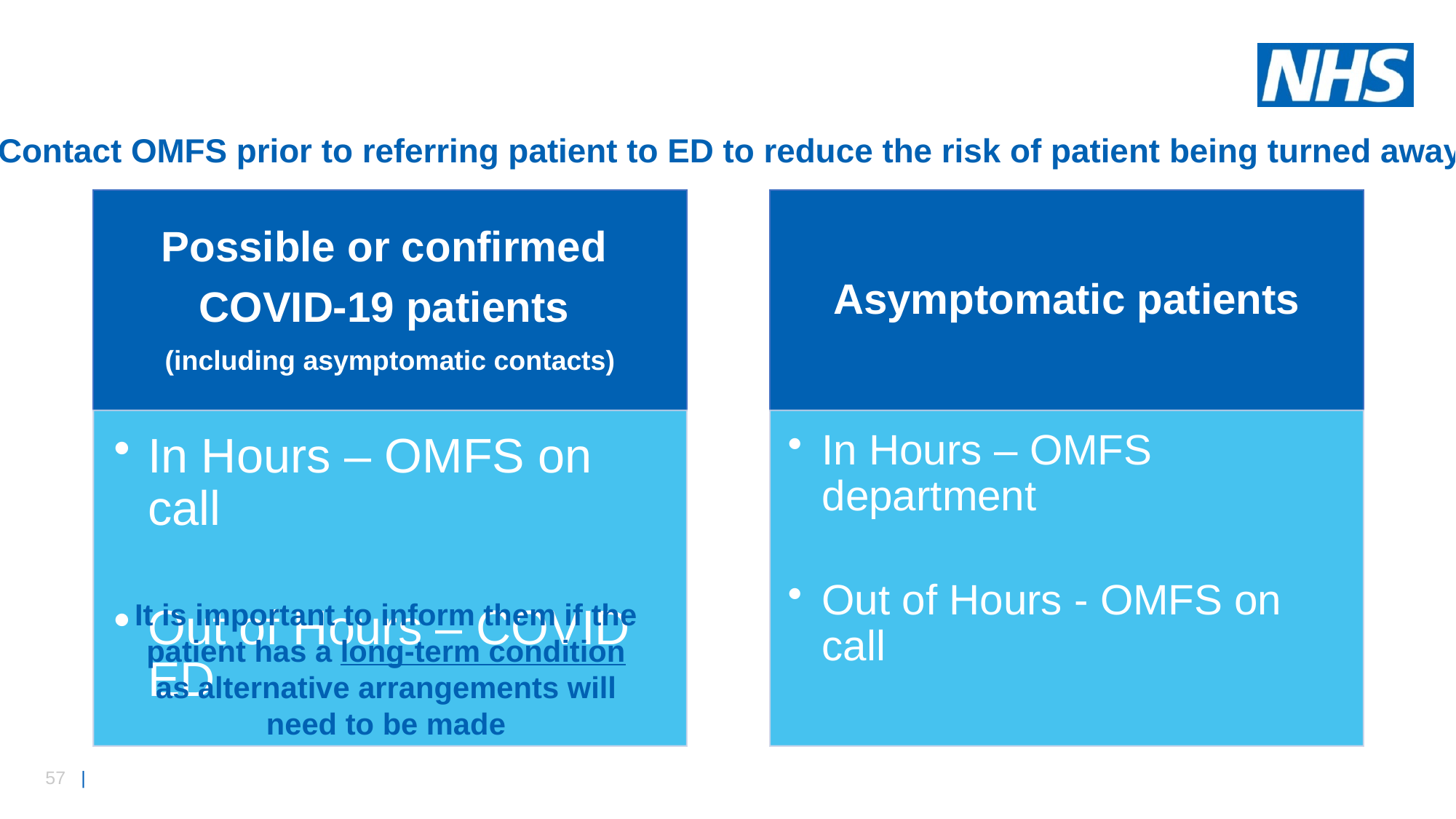

Contact OMFS prior to referring patient to ED to reduce the risk of patient being turned away
Possible or confirmed
COVID-19 patients
(including asymptomatic contacts)
In Hours – OMFS on call

Out of Hours – COVID ED
Asymptomatic patients
In Hours – OMFS department

Out of Hours - OMFS on call
It is important to inform them if the patient has a long-term condition as alternative arrangements will need to be made